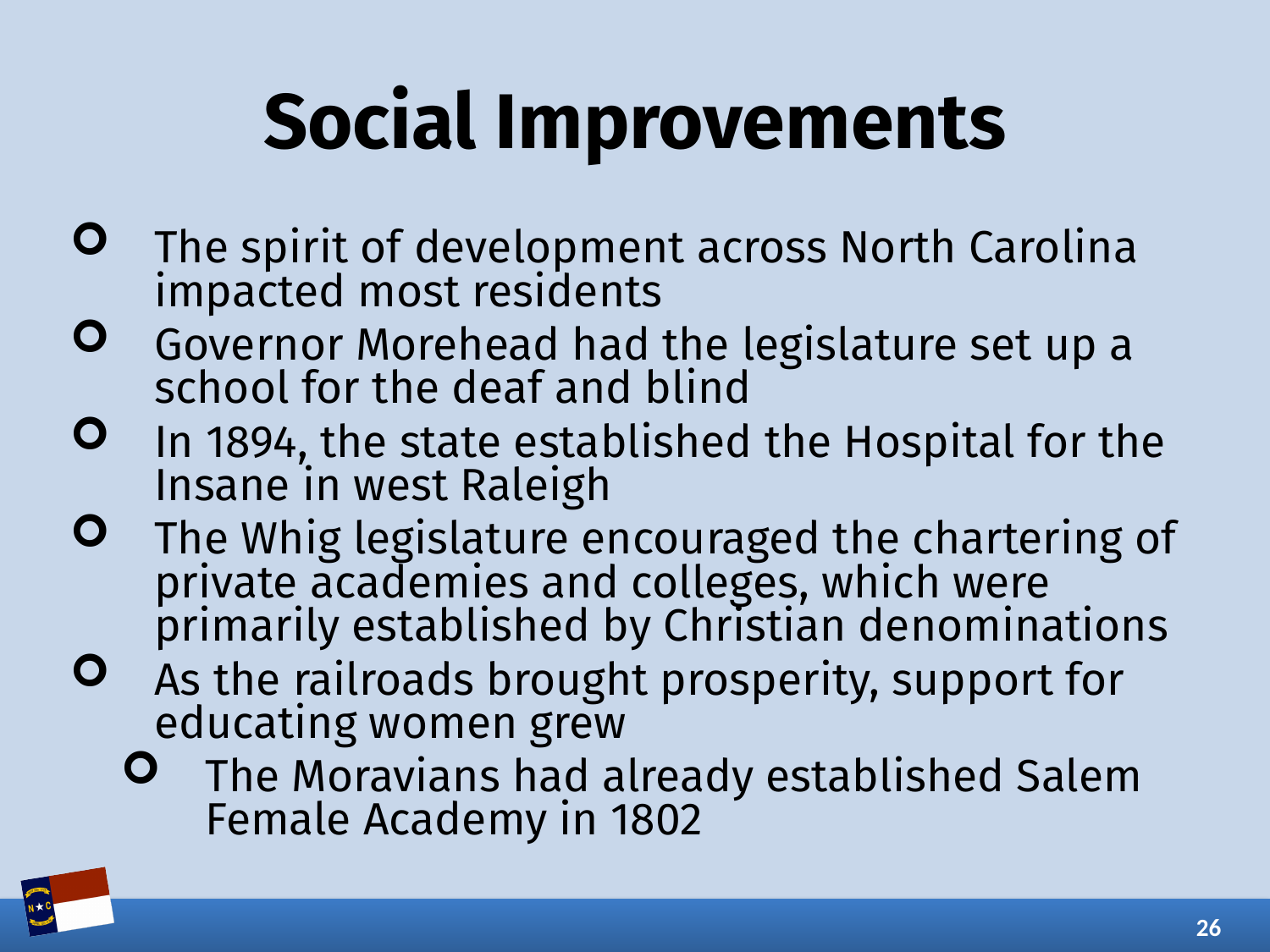

# Social Improvements
The spirit of development across North Carolina impacted most residents
Governor Morehead had the legislature set up a school for the deaf and blind
In 1894, the state established the Hospital for the Insane in west Raleigh
The Whig legislature encouraged the chartering of private academies and colleges, which were primarily established by Christian denominations
As the railroads brought prosperity, support for educating women grew
The Moravians had already established Salem Female Academy in 1802
26